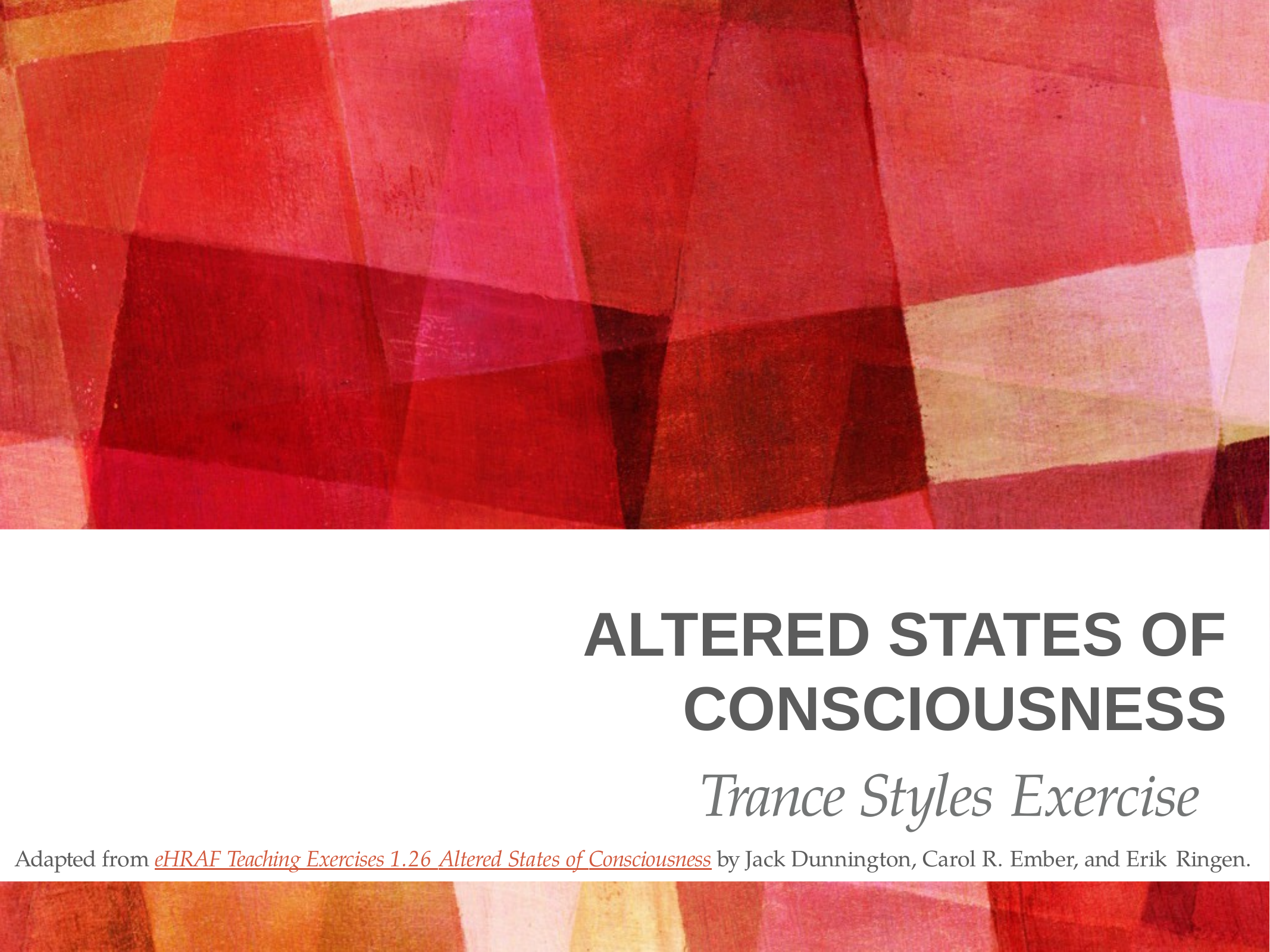

ALTERED STATES OF CONSCIOUSNESS
Trance Styles Exercise
Adapted from eHRAF Teaching Exercises 1.26 Altered States of Consciousness by Jack Dunnington, Carol R. Ember, and Erik Ringen.